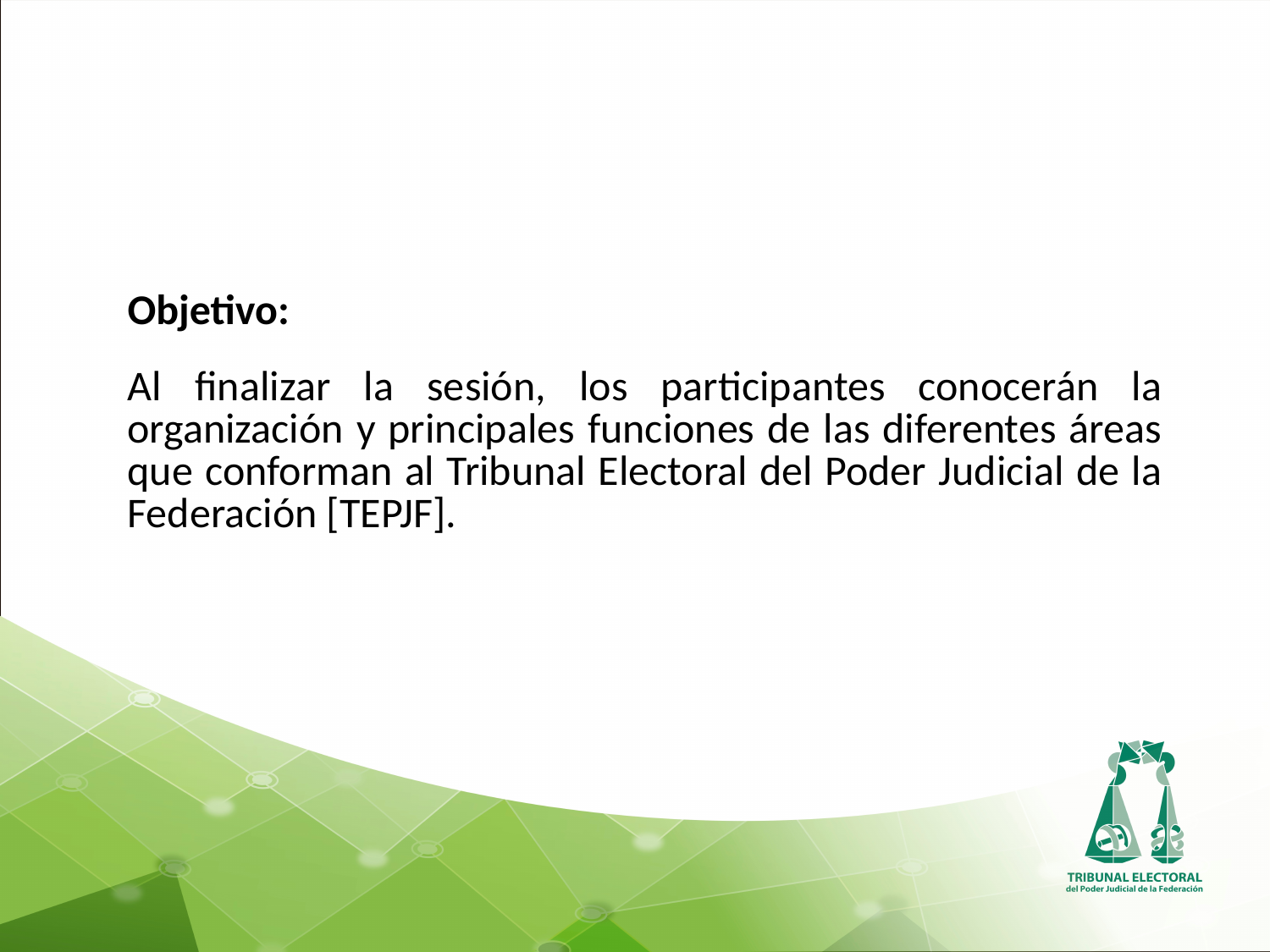

Objetivo:

Al finalizar la sesión, los participantes conocerán la organización y principales funciones de las diferentes áreas que conforman al Tribunal Electoral del Poder Judicial de la Federación [TEPJF].